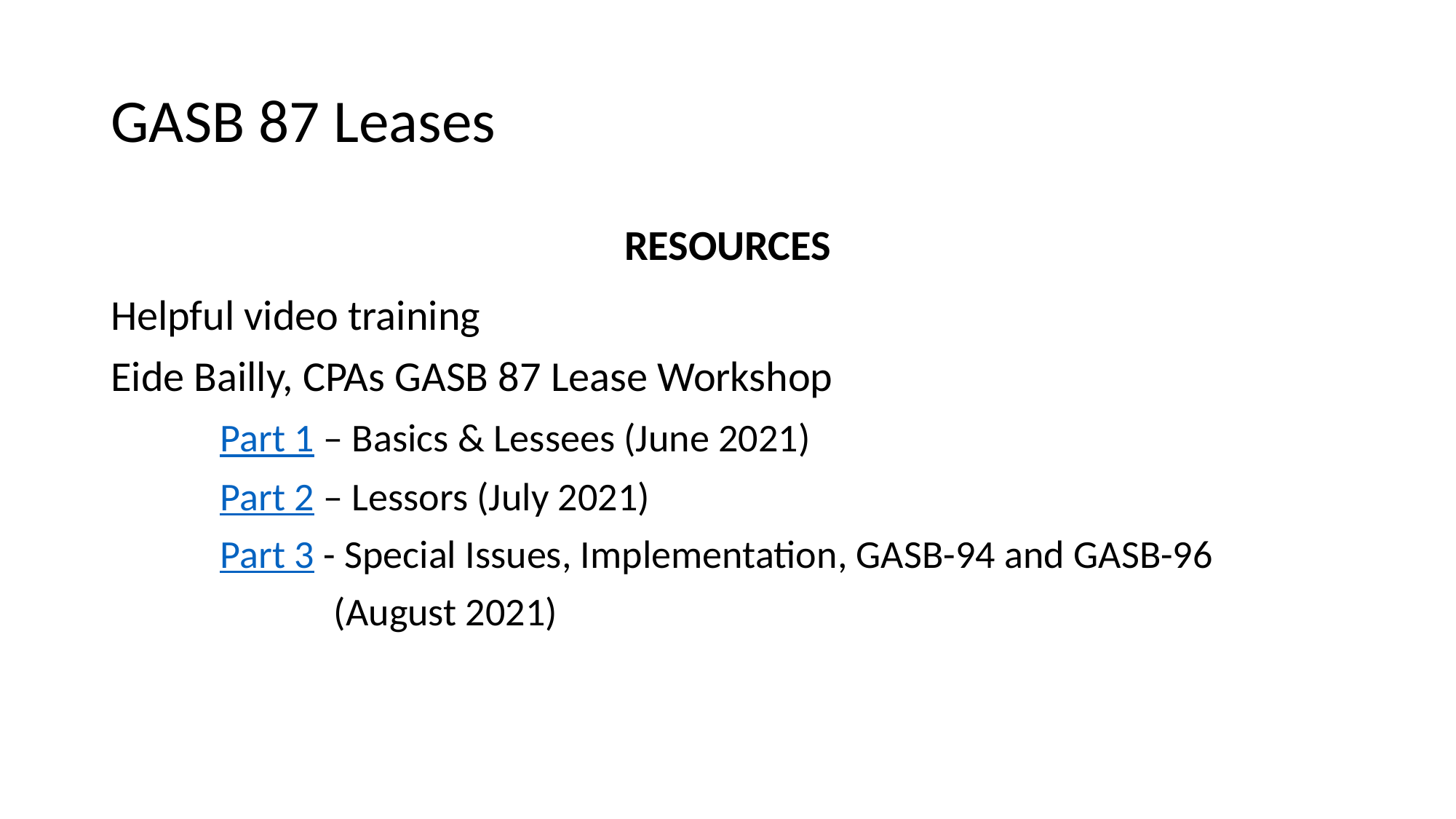

# GASB 87 Leases
RESOURCES
Helpful video training
Eide Bailly, CPAs GASB 87 Lease Workshop
	Part 1 – Basics & Lessees (June 2021)
	Part 2 – Lessors (July 2021)
	Part 3 - Special Issues, Implementation, GASB-94 and GASB-96
                         (August 2021)